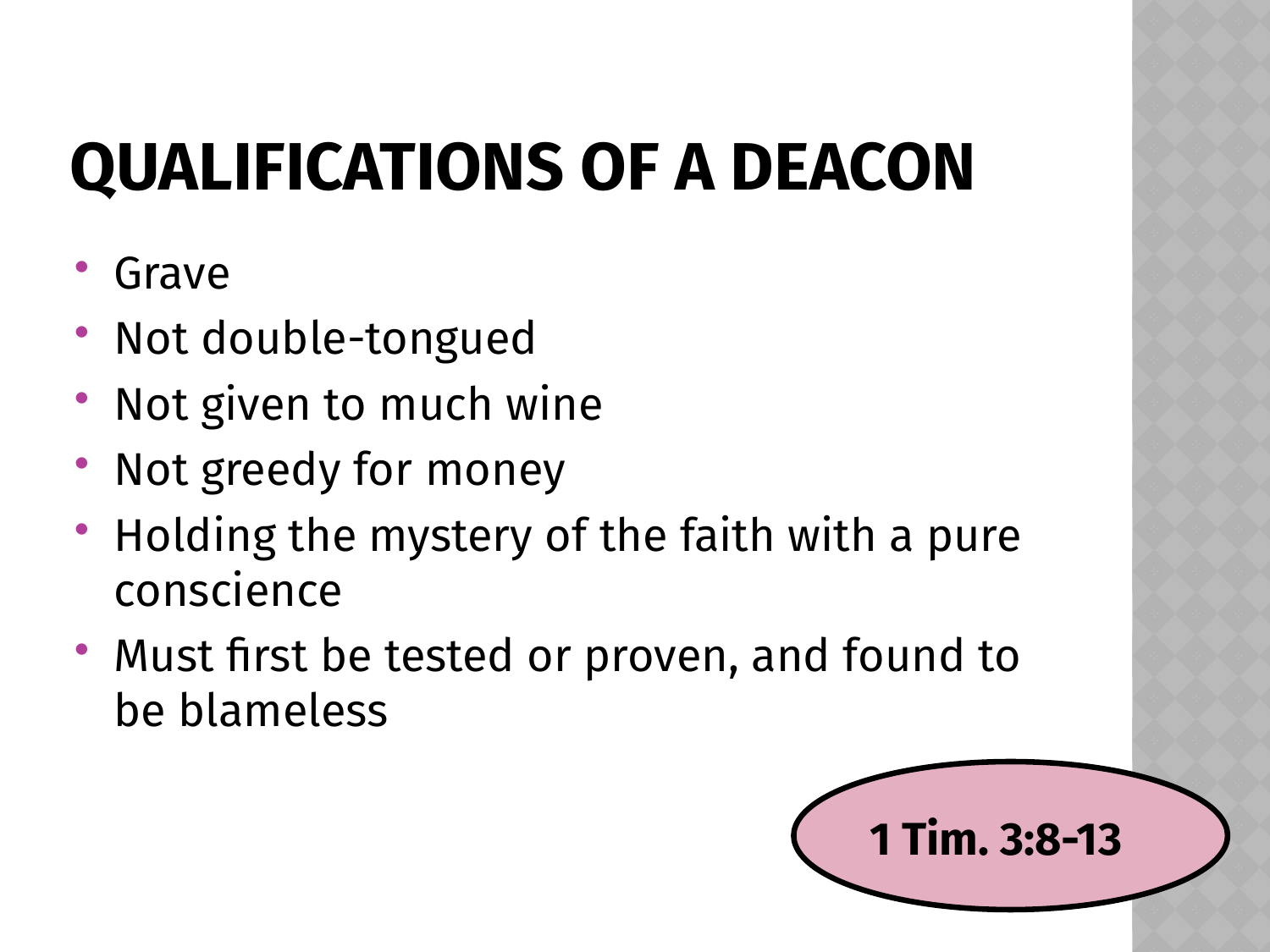

# Qualifications of a deacon
Grave
Not double-tongued
Not given to much wine
Not greedy for money
Holding the mystery of the faith with a pure conscience
Must first be tested or proven, and found to be blameless

1 Tim. 3:8-13